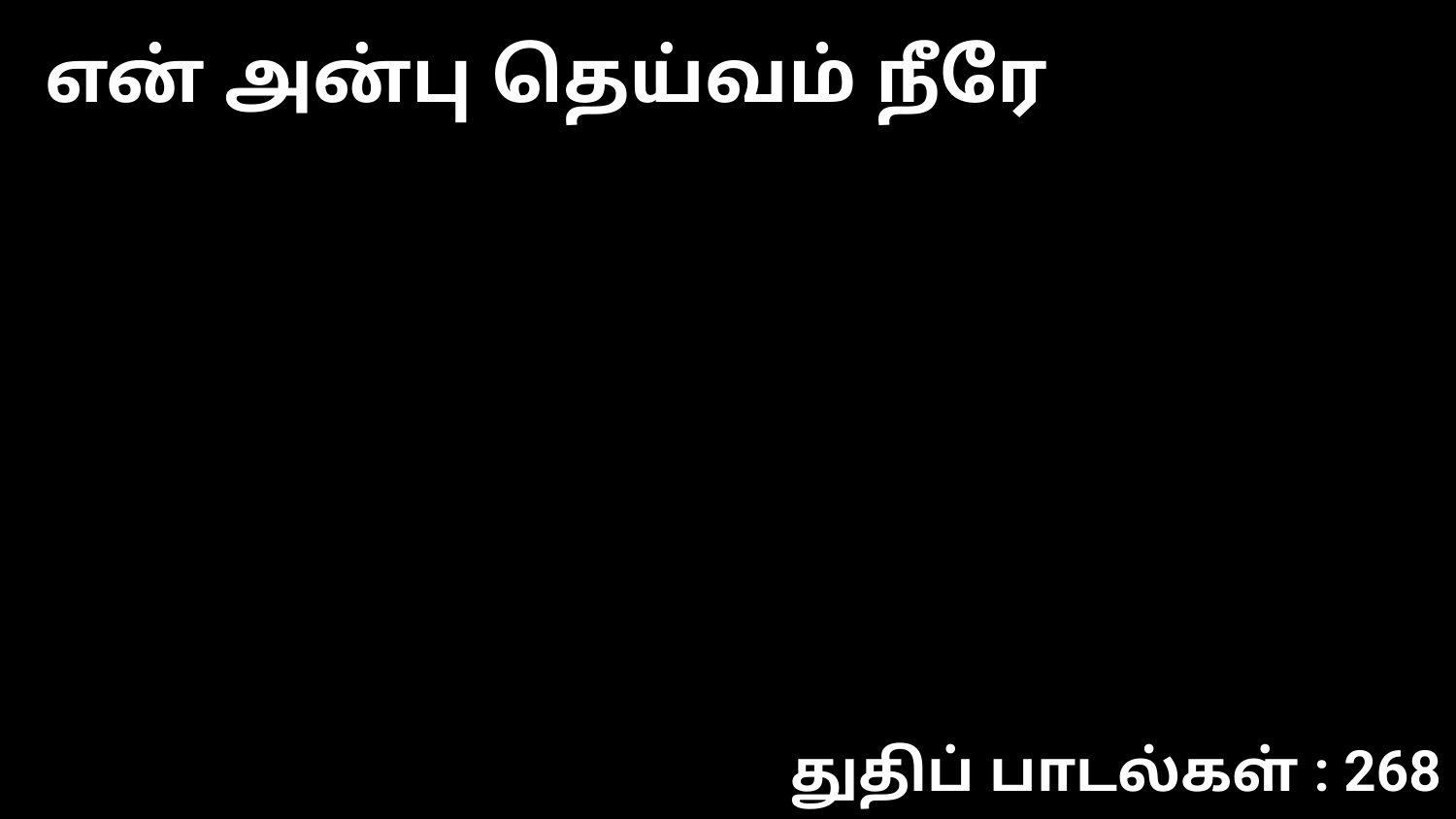

என் அன்பு தெய்வம் நீரே
துதிப் பாடல்கள் : 268